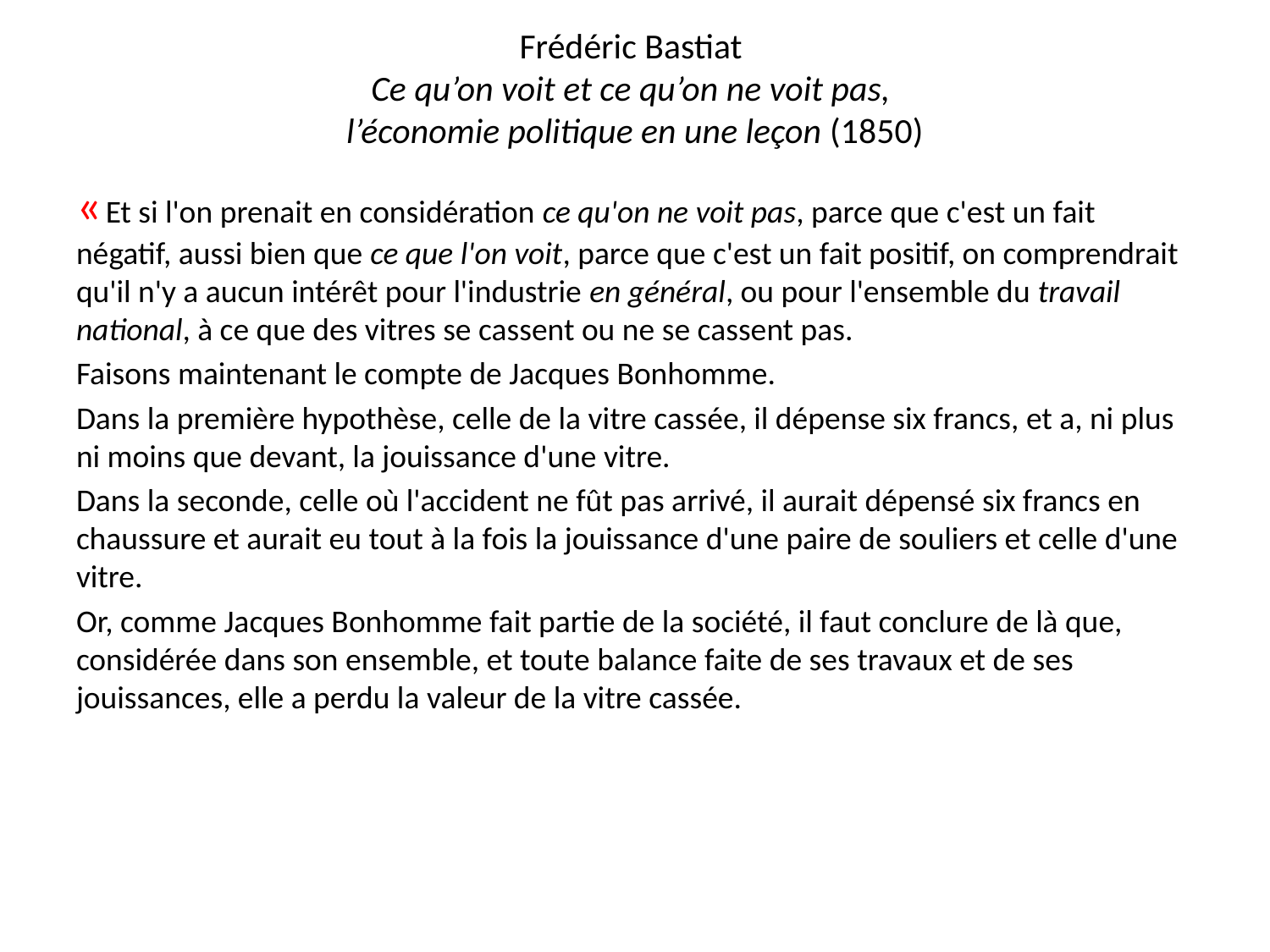

# Frédéric Bastiat Ce qu’on voit et ce qu’on ne voit pas, l’économie politique en une leçon (1850)
« Et si l'on prenait en considération ce qu'on ne voit pas, parce que c'est un fait négatif, aussi bien que ce que l'on voit, parce que c'est un fait positif, on comprendrait qu'il n'y a aucun intérêt pour l'industrie en général, ou pour l'ensemble du travail national, à ce que des vitres se cassent ou ne se cassent pas.
Faisons maintenant le compte de Jacques Bonhomme.
Dans la première hypothèse, celle de la vitre cassée, il dépense six francs, et a, ni plus ni moins que devant, la jouissance d'une vitre.
Dans la seconde, celle où l'accident ne fût pas arrivé, il aurait dépensé six francs en chaussure et aurait eu tout à la fois la jouissance d'une paire de souliers et celle d'une vitre.
Or, comme Jacques Bonhomme fait partie de la société, il faut conclure de là que, considérée dans son ensemble, et toute balance faite de ses travaux et de ses jouissances, elle a perdu la valeur de la vitre cassée.